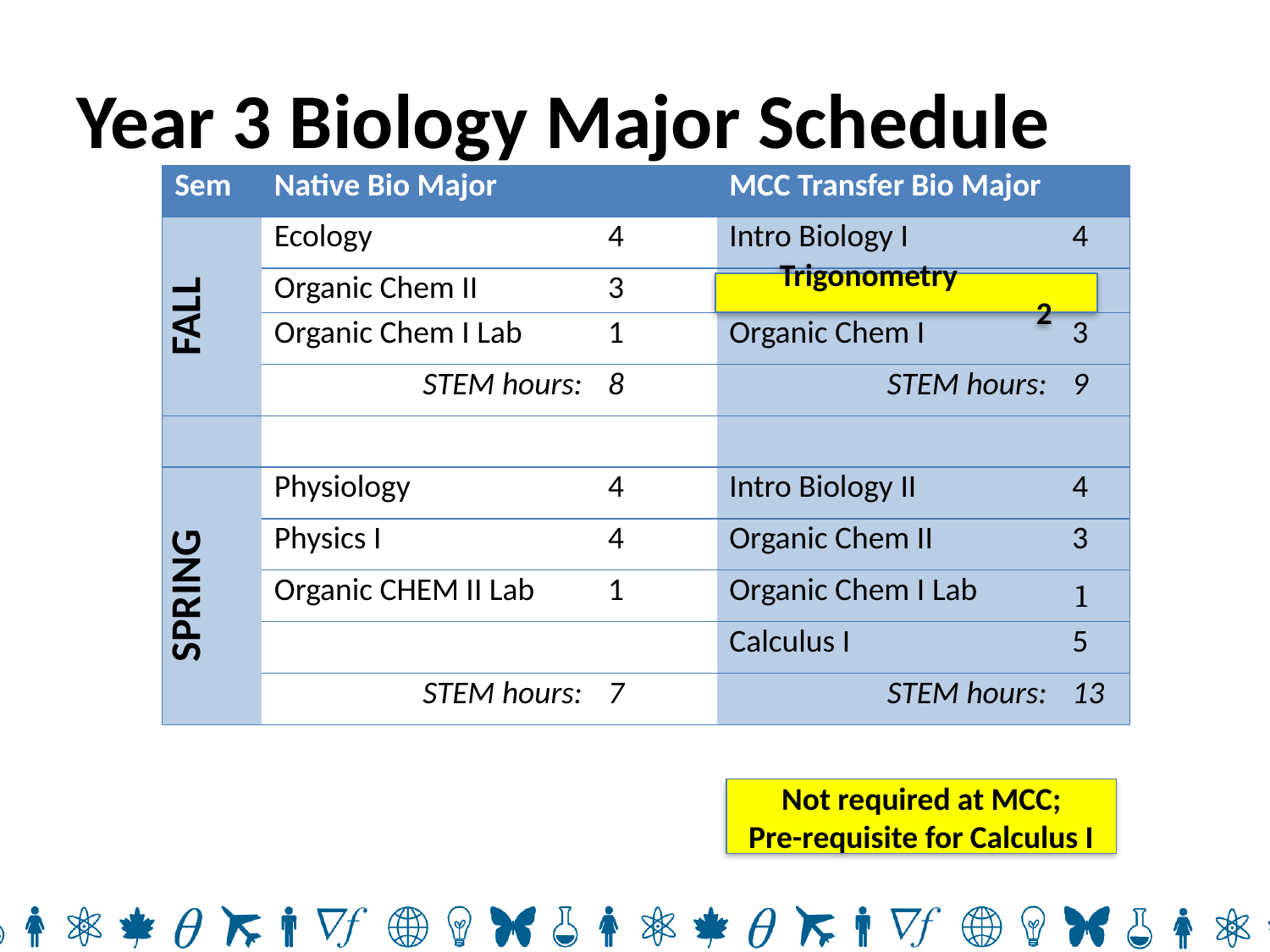

# Year 3 Biology Major Schedule
| Sem | Native Bio Major |  | MCC Transfer Bio Major |  |
| --- | --- | --- | --- | --- |
| FALL | Ecology | 4 | Intro Biology I | 4 |
|  | Organic Chem II | 3 | Trigonometry | 2 |
|  | Organic Chem I Lab | 1 | Organic Chem I | 3 |
|  | STEM hours: | 8 | STEM hours: | 9 |
|  |  |  |  |  |
| SPRING | Physiology | 4 | Intro Biology II | 4 |
|  | Physics I | 4 | Organic Chem II | 3 |
|  | Organic CHEM II Lab | 1 | Organic Chem I Lab | 1 |
|  |  |  | Calculus I | 5 |
|  | STEM hours: | 7 | STEM hours: | 13 |
Trigonometry		  	   2
Not required at MCC;
Pre-requisite for Calculus I